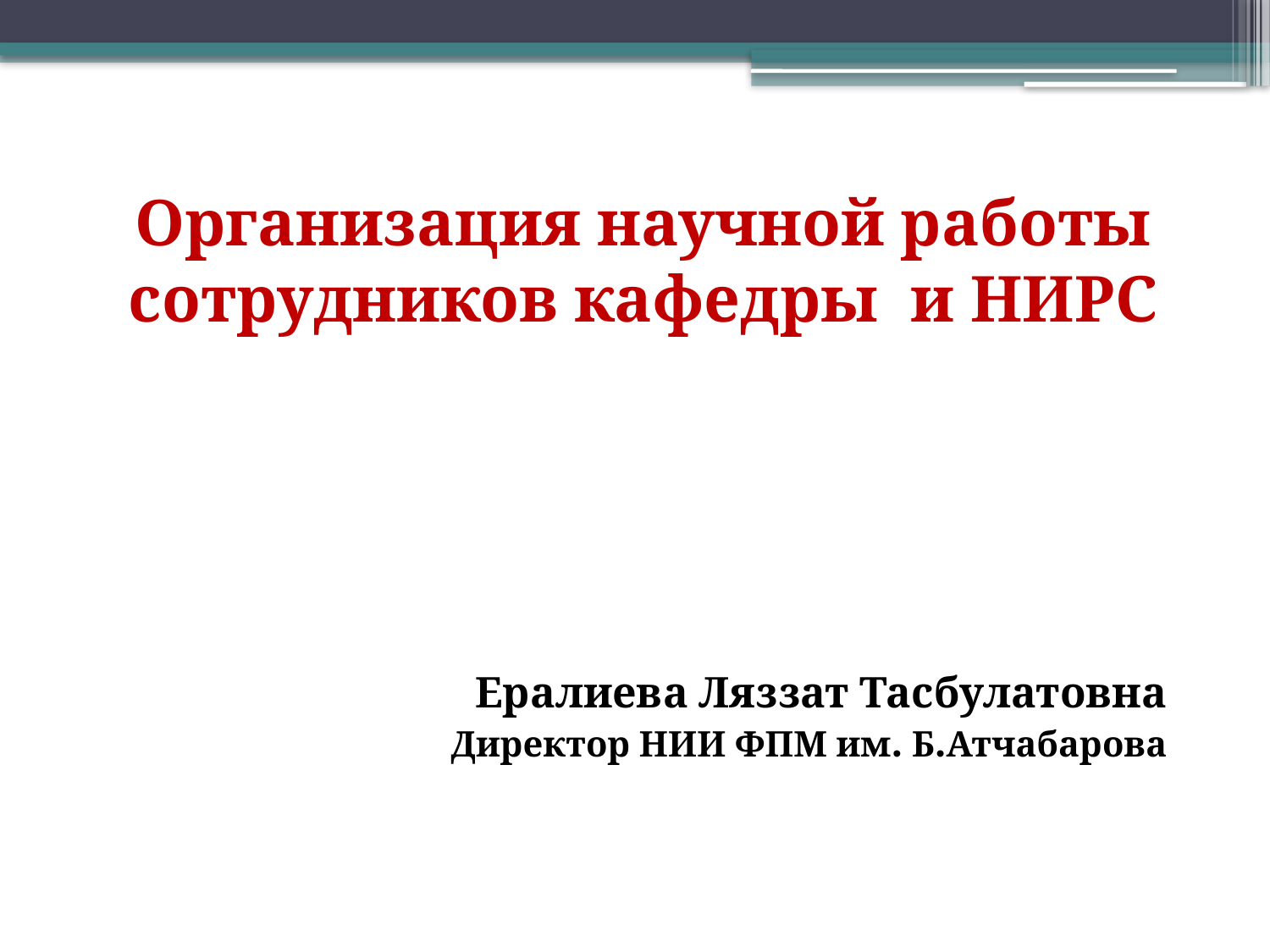

Организация научной работы сотрудников кафедры  и НИРС

Ералиева Ляззат Тасбулатовна
Директор НИИ ФПМ им. Б.Атчабарова